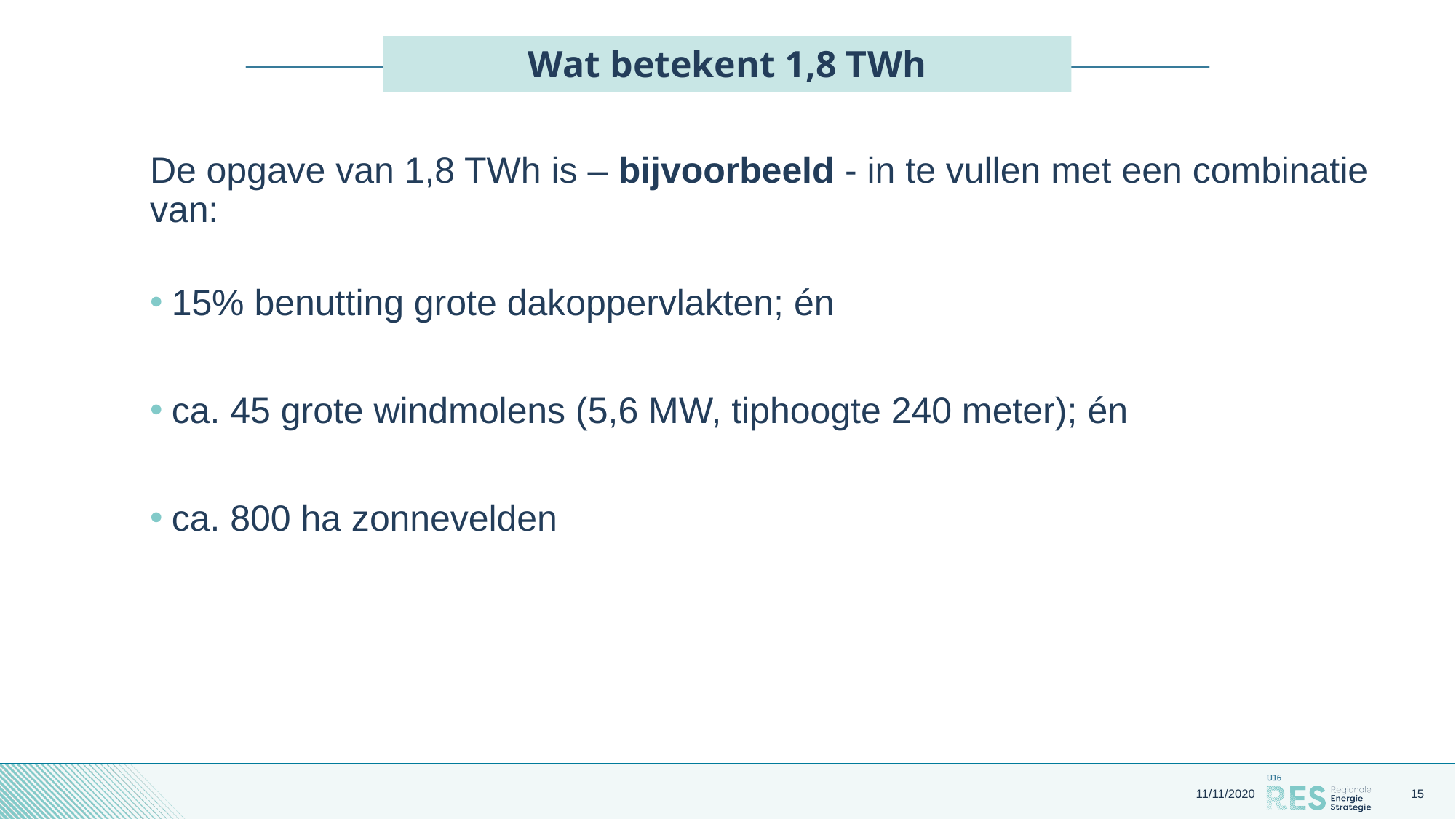

# Wat betekent 1,8 TWh
De opgave van 1,8 TWh is – bijvoorbeeld - in te vullen met een combinatie van:

15% benutting grote dakoppervlakten; én

ca. 45 grote windmolens (5,6 MW, tiphoogte 240 meter); én

ca. 800 ha zonnevelden

11/11/2020
15